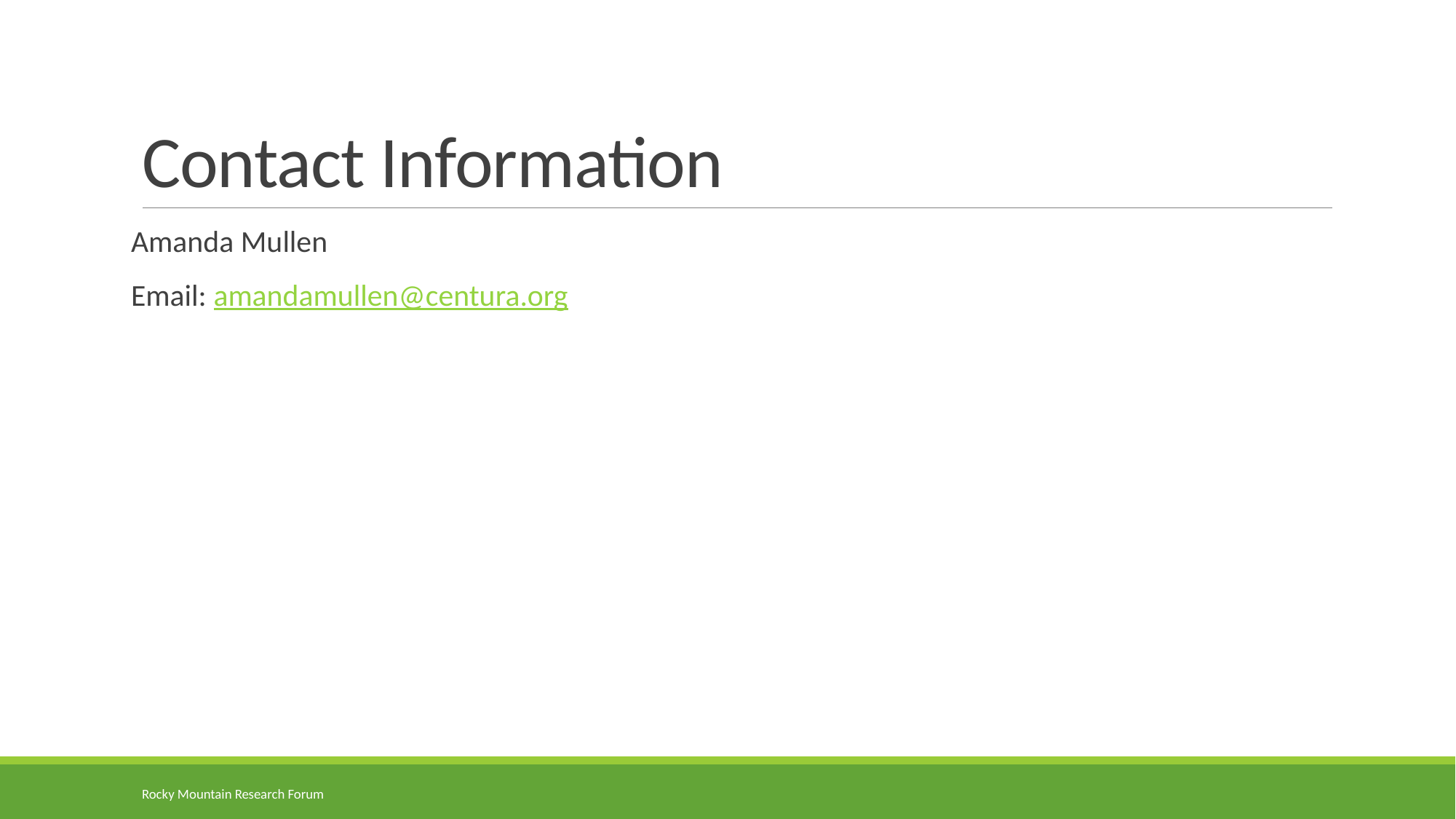

# Contact Information
Amanda Mullen
Email: amandamullen@centura.org
Rocky Mountain Research Forum